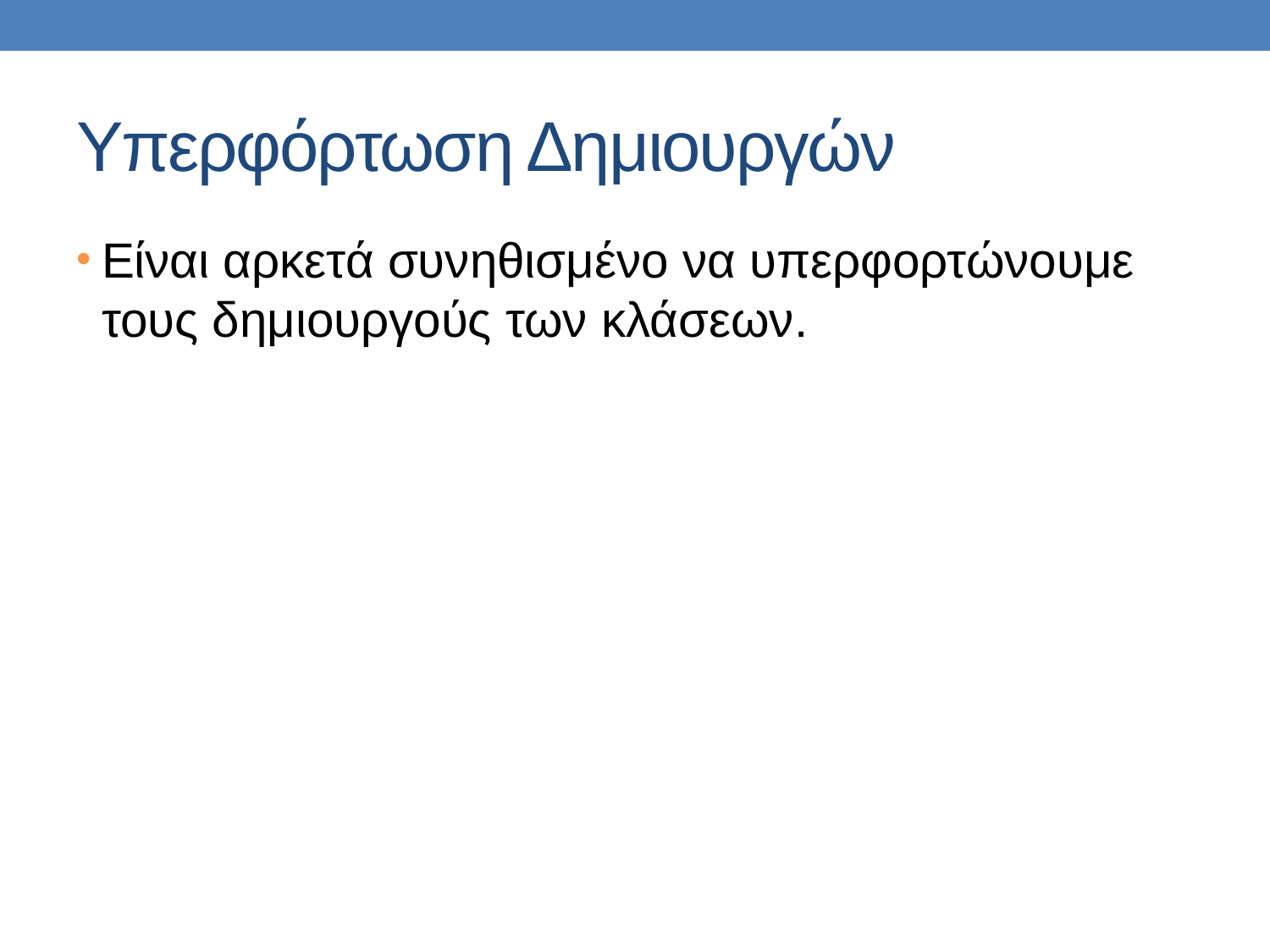

# Υπερφόρτωση Δημιουργών
Είναι αρκετά συνηθισμένο να υπερφορτώνουμε τους δημιουργούς των κλάσεων.